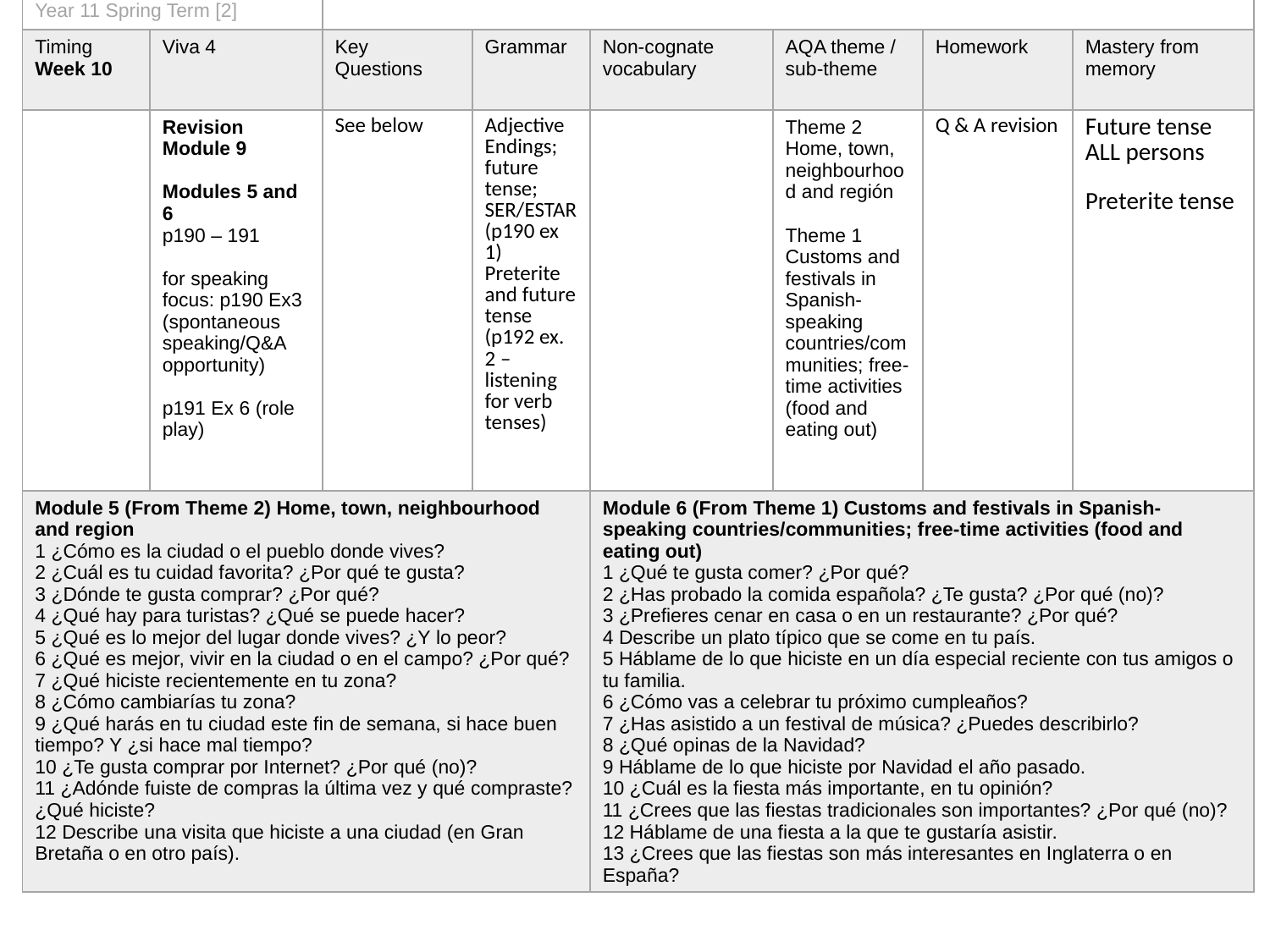

| Year 11 Spring Term [2] |  |  |  |  |  |  |  |
| --- | --- | --- | --- | --- | --- | --- | --- |
| Timing Week 10 | Viva 4 | Key Questions | Grammar | Non-cognate vocabulary | AQA theme / sub-theme | Homework | Mastery from memory |
|  | Revision Module 9 Modules 5 and 6 p190 – 191 for speaking focus: p190 Ex3 (spontaneous speaking/Q&A opportunity) p191 Ex 6 (role play) | See below | Adjective Endings; future tense; SER/ESTAR(p190 ex 1) Preterite and future tense (p192 ex. 2 – listening for verb tenses) |  | Theme 2 Home, town, neighbourhood and región Theme 1 Customs and festivals in Spanish-speaking countries/communities; free-time activities (food and eating out) | Q & A revision | Future tense ALL persons Preterite tense |
| Module 5 (From Theme 2) Home, town, neighbourhood and region 1 ¿Cómo es la ciudad o el pueblo donde vives? 2 ¿Cuál es tu cuidad favorita? ¿Por qué te gusta? 3 ¿Dónde te gusta comprar? ¿Por qué? 4 ¿Qué hay para turistas? ¿Qué se puede hacer? 5 ¿Qué es lo mejor del lugar donde vives? ¿Y lo peor? 6 ¿Qué es mejor, vivir en la ciudad o en el campo? ¿Por qué? 7 ¿Qué hiciste recientemente en tu zona? 8 ¿Cómo cambiarías tu zona? 9 ¿Qué harás en tu ciudad este fin de semana, si hace buen tiempo? Y ¿si hace mal tiempo? 10 ¿Te gusta comprar por Internet? ¿Por qué (no)? 11 ¿Adónde fuiste de compras la última vez y qué compraste? ¿Qué hiciste? 12 Describe una visita que hiciste a una ciudad (en Gran Bretaña o en otro país). |  |  |  | Module 6 (From Theme 1) Customs and festivals in Spanish-speaking countries/communities; free-time activities (food and eating out) 1 ¿Qué te gusta comer? ¿Por qué? 2 ¿Has probado la comida española? ¿Te gusta? ¿Por qué (no)? 3 ¿Prefieres cenar en casa o en un restaurante? ¿Por qué? 4 Describe un plato típico que se come en tu país. 5 Háblame de lo que hiciste en un día especial reciente con tus amigos o tu familia. 6 ¿Cómo vas a celebrar tu próximo cumpleaños? 7 ¿Has asistido a un festival de música? ¿Puedes describirlo? 8 ¿Qué opinas de la Navidad? 9 Háblame de lo que hiciste por Navidad el año pasado. 10 ¿Cuál es la fiesta más importante, en tu opinión? 11 ¿Crees que las fiestas tradicionales son importantes? ¿Por qué (no)? 12 Háblame de una fiesta a la que te gustaría asistir. 13 ¿Crees que las fiestas son más interesantes en Inglaterra o en España? |  |  |  |